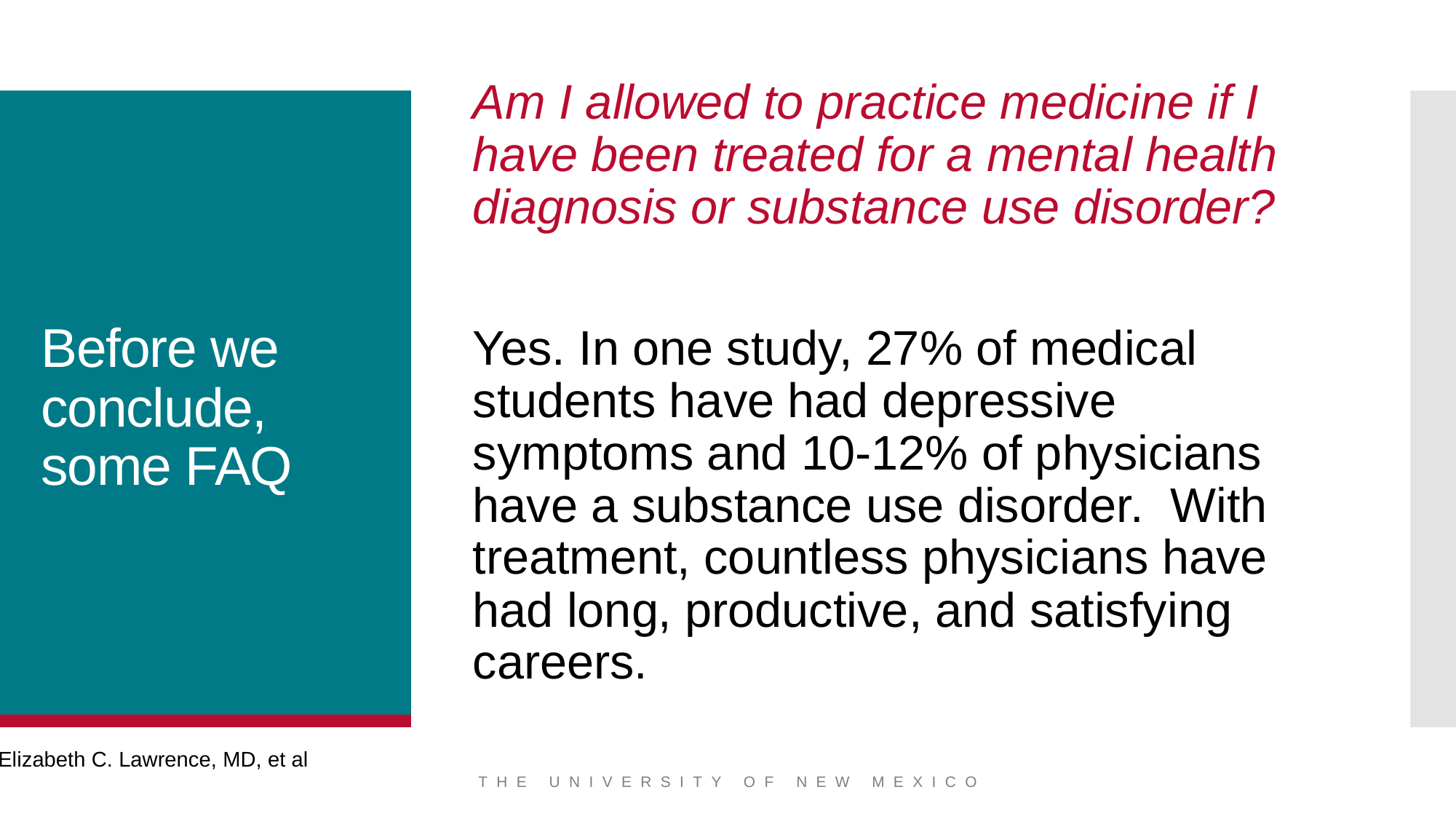

Am I allowed to practice medicine if I have been treated for a mental health diagnosis or substance use disorder?

Yes. In one study, 27% of medical students have had depressive symptoms and 10-12% of physicians have a substance use disorder.  With treatment, countless physicians have had long, productive, and satisfying careers.

# Before we conclude, some FAQ
Elizabeth C. Lawrence, MD, et al
THE UNIVERSITY OF NEW MEXICO